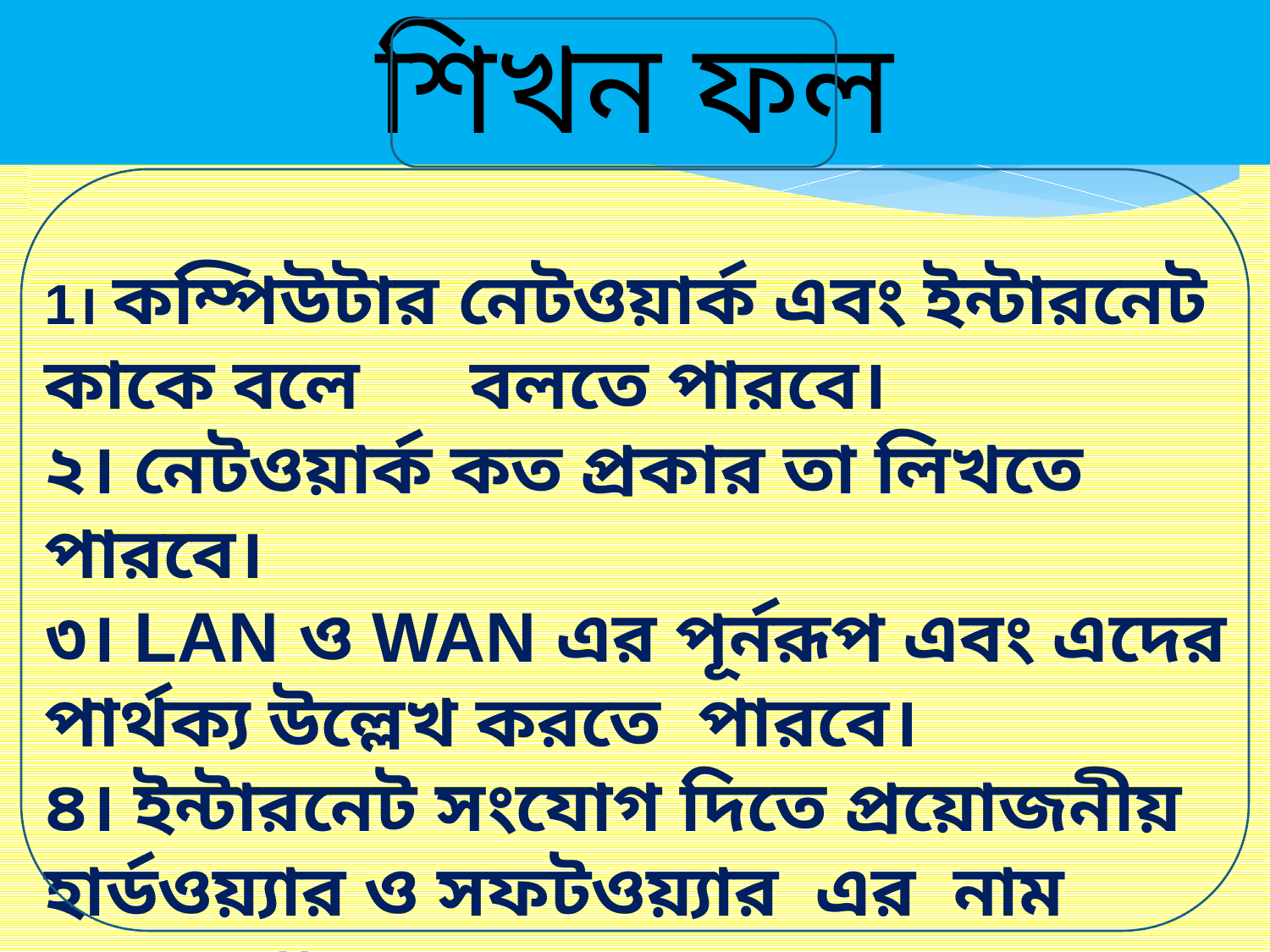

শিখন ফল

1। কম্পিউটার নেটওয়ার্ক এবং ইন্টারনেট কাকে বলে      বলতে পারবে।
২। নেটওয়ার্ক কত প্রকার তা লিখতে পারবে।
৩। LAN ও WAN এর পূর্নরূপ এবং এদের  পার্থক্য উল্লেখ করতে  পারবে।
৪। ইন্টারনেট সংযোগ দিতে প্রয়োজনীয় হার্ডওয়্যার ও সফটওয়্যার  এর  নাম বলতে পারবে।